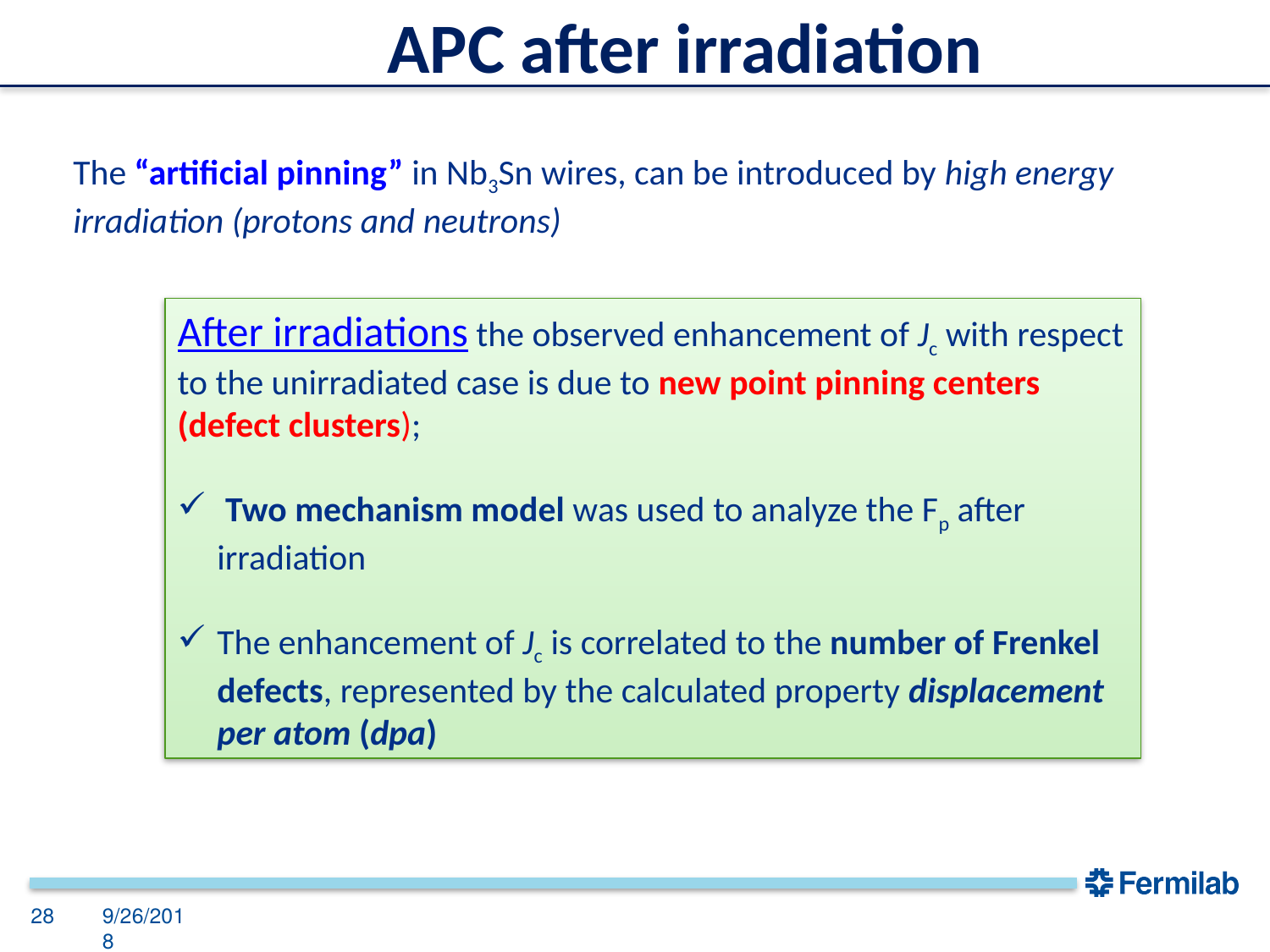

APC after irradiation
The “artificial pinning” in Nb3Sn wires, can be introduced by high energy irradiation (protons and neutrons)
After irradiations the observed enhancement of Jc with respect to the unirradiated case is due to new point pinning centers (defect clusters);

 Two mechanism model was used to analyze the Fp after irradiation

The enhancement of Jc is correlated to the number of Frenkel defects, represented by the calculated property displacement per atom (dpa)
28
9/26/2018